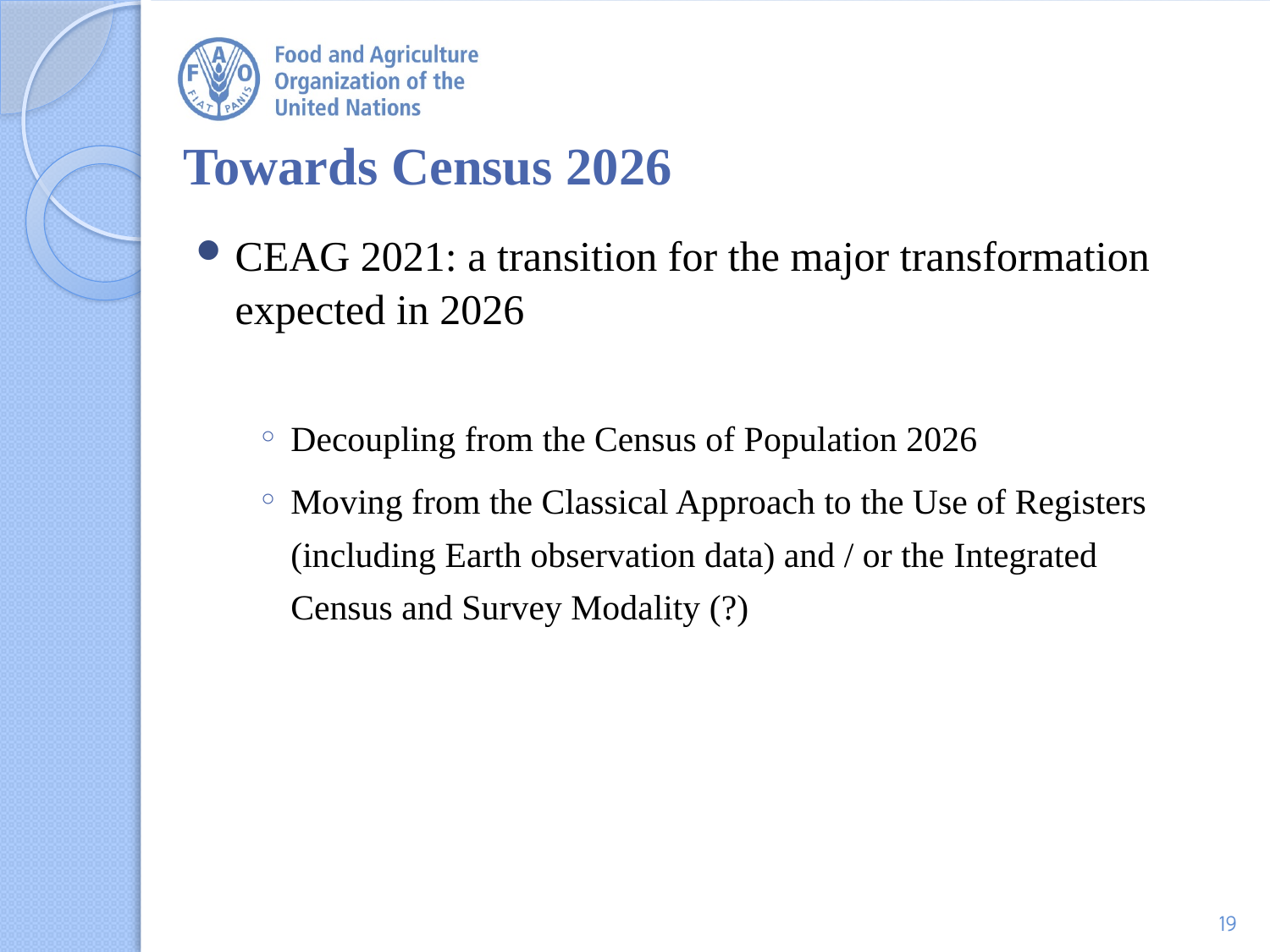

Towards Census 2026
CEAG 2021: a transition for the major transformation expected in 2026

Decoupling from the Census of Population 2026
Moving from the Classical Approach to the Use of Registers (including Earth observation data) and / or the Integrated Census and Survey Modality (?)

19